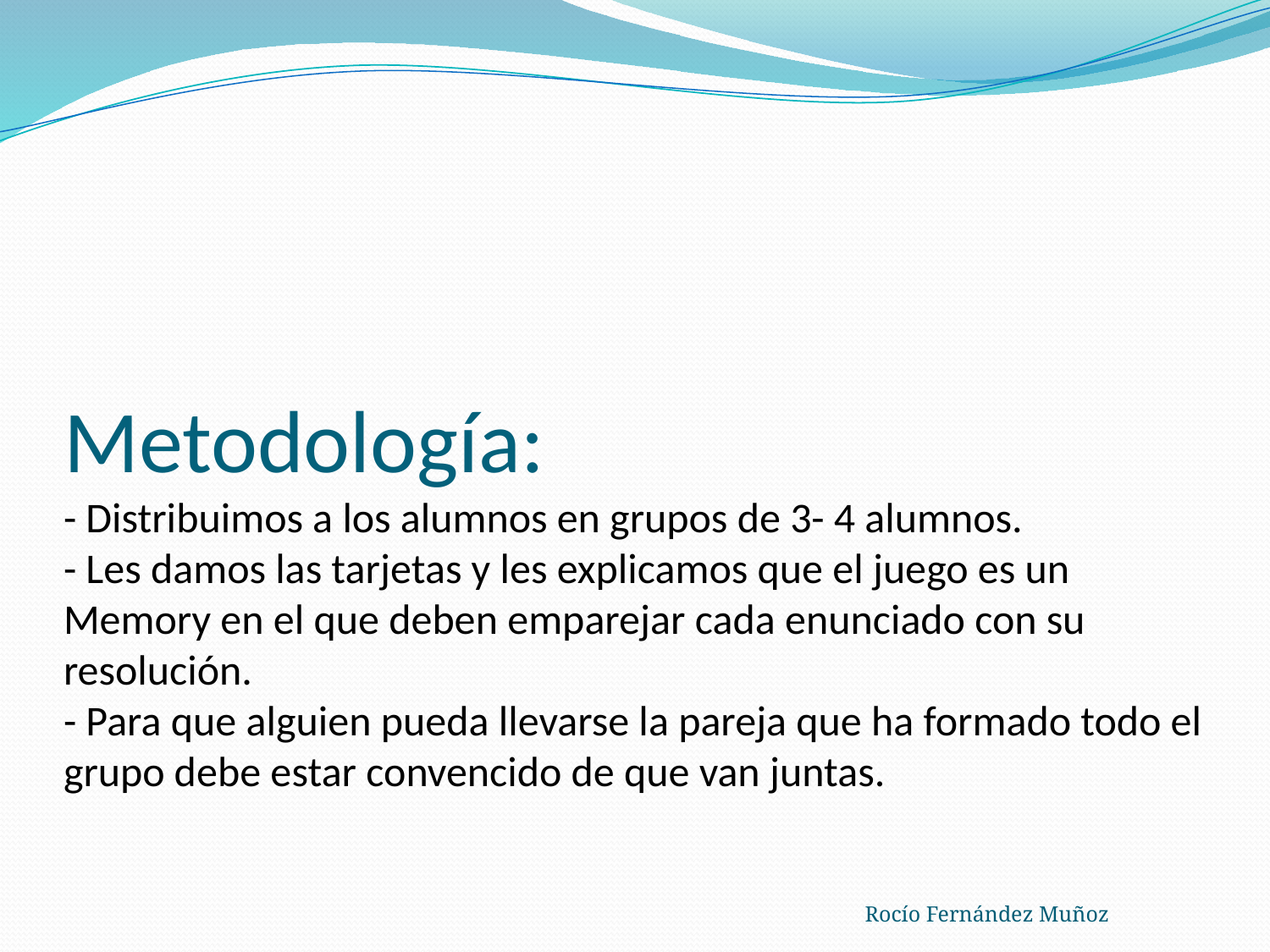

# Metodología: - Distribuimos a los alumnos en grupos de 3- 4 alumnos. - Les damos las tarjetas y les explicamos que el juego es un Memory en el que deben emparejar cada enunciado con su resolución. - Para que alguien pueda llevarse la pareja que ha formado todo el grupo debe estar convencido de que van juntas.
Rocío Fernández Muñoz